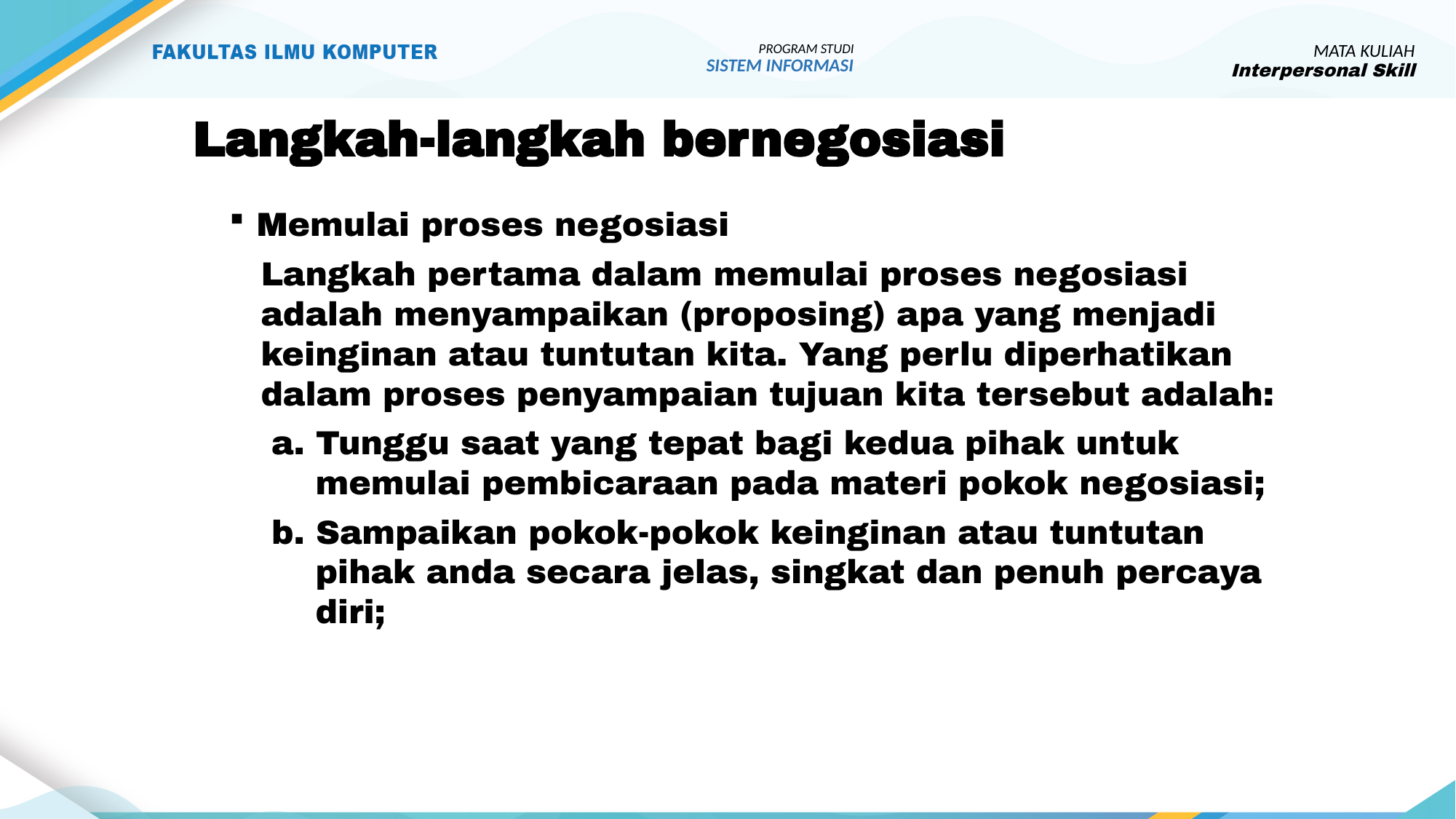

PROGRAM STUDI
SISTEM INFORMASI
MATA KULIAH
Interpersonal Skill
# Langkah-langkah bernegosiasi
Memulai proses negosiasi
Langkah pertama dalam memulai proses negosiasi adalah menyampaikan (proposing) apa yang menjadi keinginan atau tuntutan kita. Yang perlu diperhatikan dalam proses penyampaian tujuan kita tersebut adalah:
a. Tunggu saat yang tepat bagi kedua pihak untuk memulai pembicaraan pada materi pokok negosiasi;
b. Sampaikan pokok-pokok keinginan atau tuntutan pihak anda secara jelas, singkat dan penuh percaya diri;